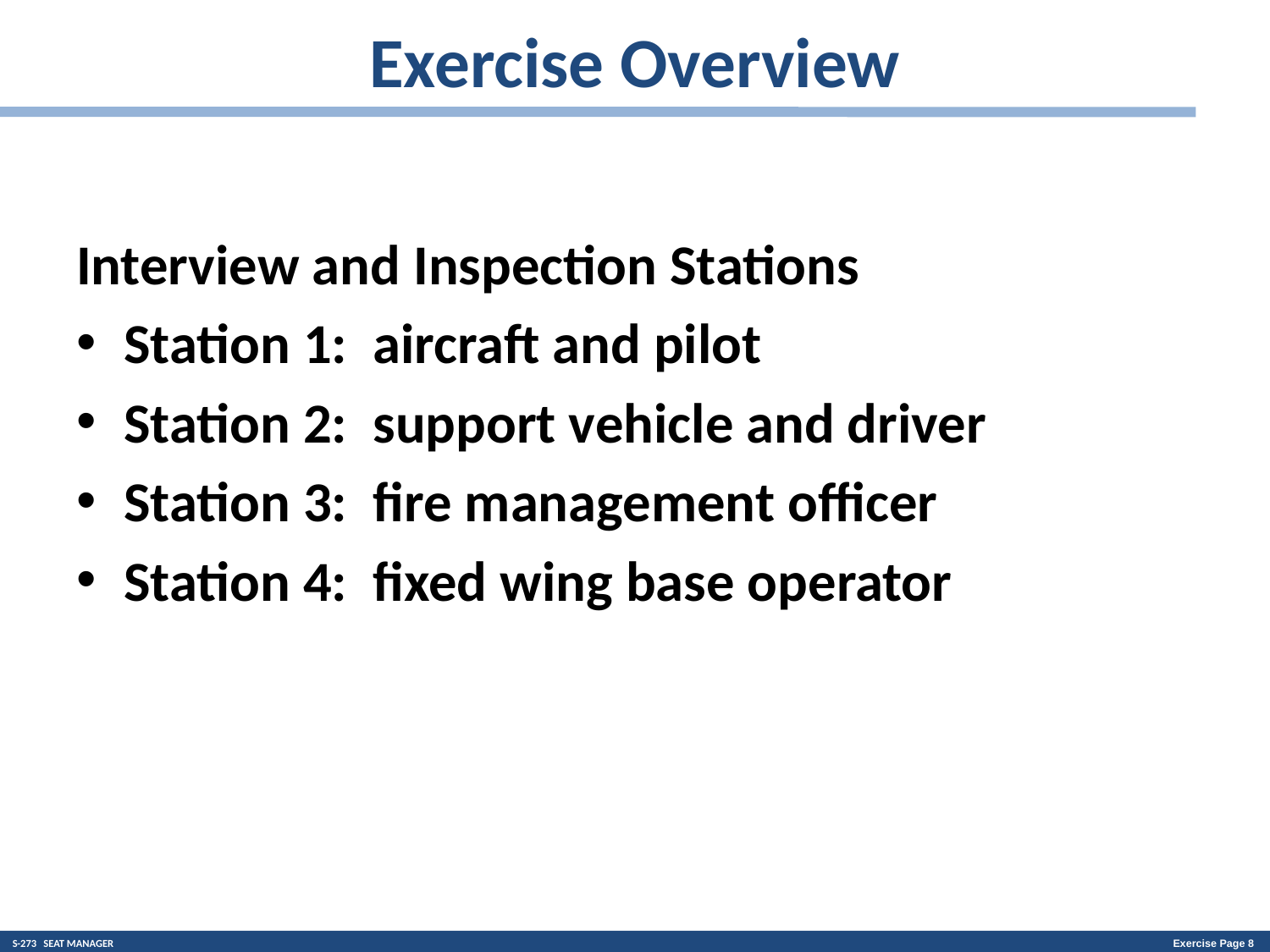

# Exercise Overview
Interview and Inspection Stations
Station 1:  aircraft and pilot
Station 2:  support vehicle and driver
Station 3:  fire management officer
Station 4:  fixed wing base operator